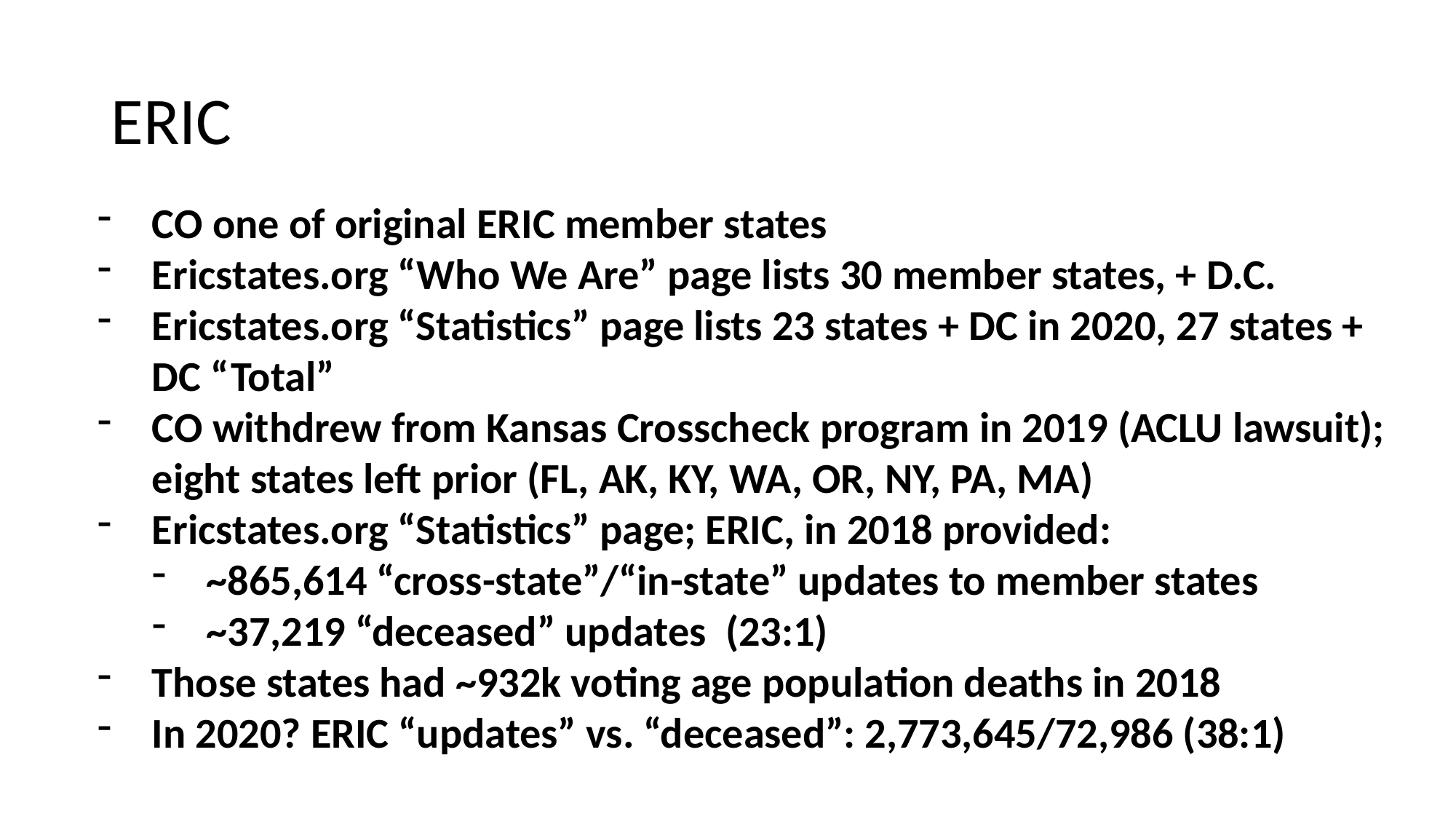

ERIC
CO one of original ERIC member states
Ericstates.org “Who We Are” page lists 30 member states, + D.C.
Ericstates.org “Statistics” page lists 23 states + DC in 2020, 27 states + DC “Total”
CO withdrew from Kansas Crosscheck program in 2019 (ACLU lawsuit); eight states left prior (FL, AK, KY, WA, OR, NY, PA, MA)
Ericstates.org “Statistics” page; ERIC, in 2018 provided:
~865,614 “cross-state”/“in-state” updates to member states
~37,219 “deceased” updates  (23:1)
Those states had ~932k voting age population deaths in 2018
In 2020? ERIC “updates” vs. “deceased”: 2,773,645/72,986 (38:1)